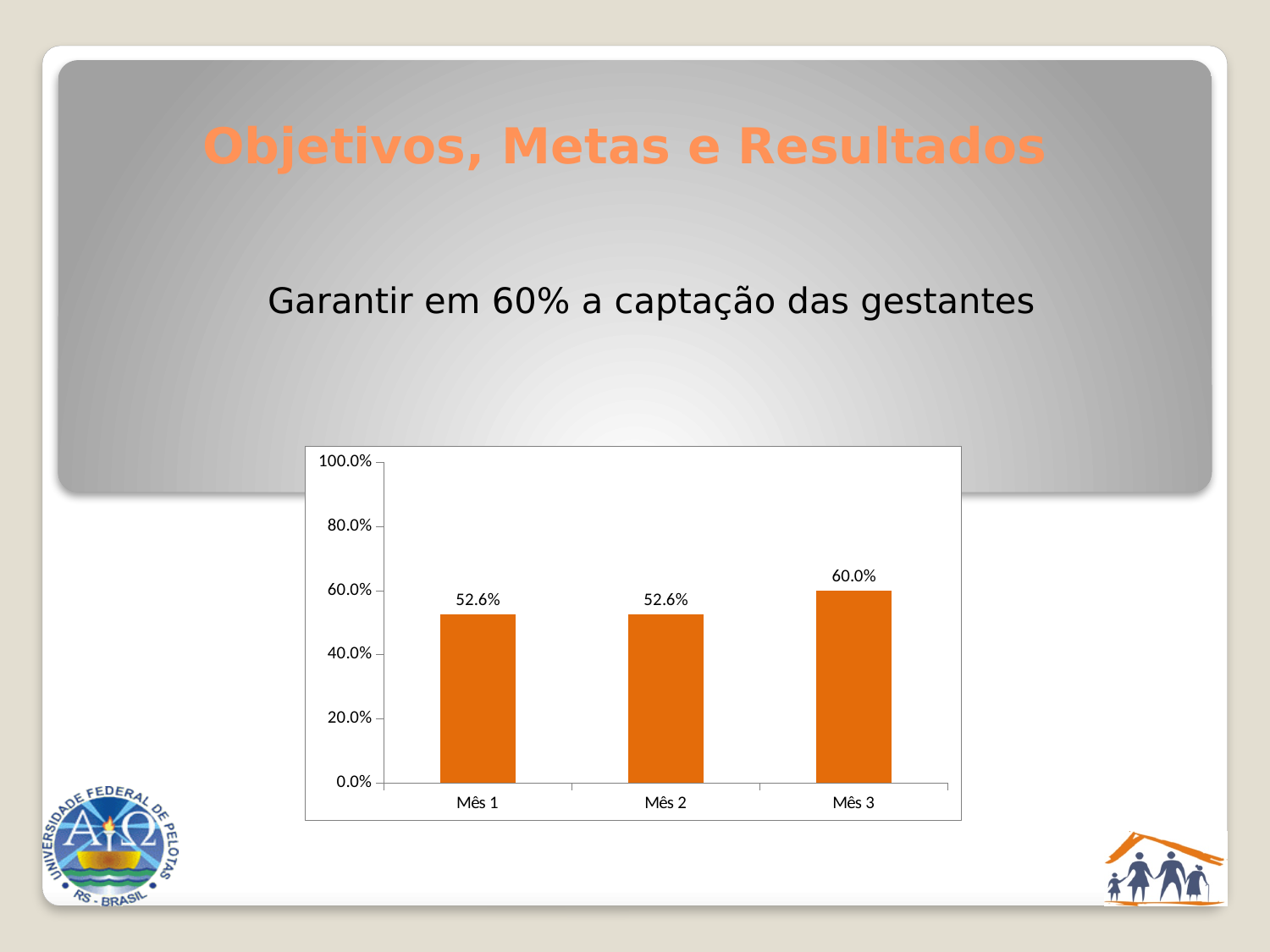

# Objetivos, Metas e Resultados

Garantir em 60% a captação das gestantes

### Chart

| Category | Proporção de gestantes captadas no primeiro trimestre de gestação. |
|---|---|
| Mês 1 | 0.5263157894736842 |
| Mês 2 | 0.5263157894736842 |
| Mês 3 | 0.6 |